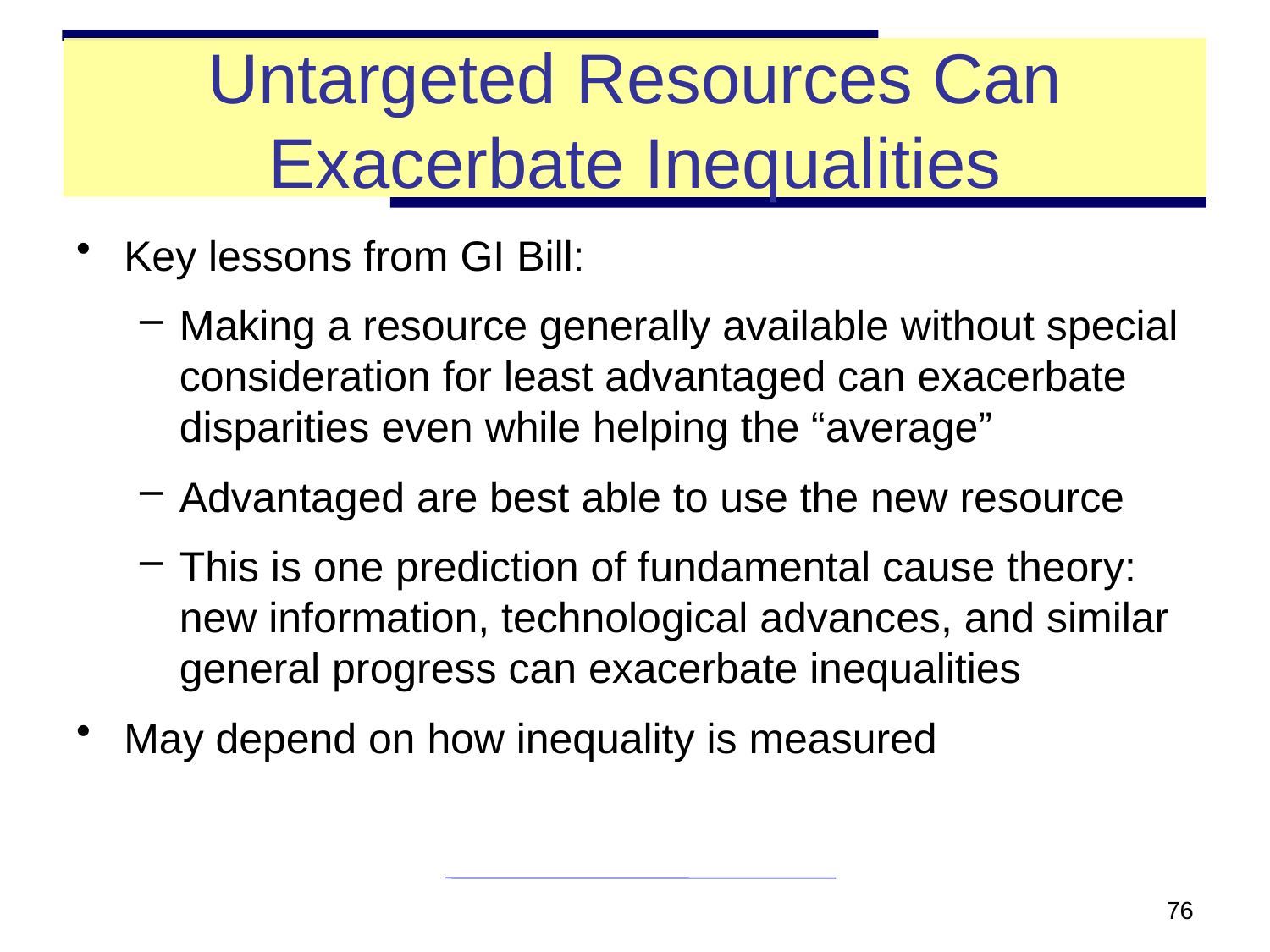

# Untargeted Resources Can Exacerbate Inequalities
Key lessons from GI Bill:
Making a resource generally available without special consideration for least advantaged can exacerbate disparities even while helping the “average”
Advantaged are best able to use the new resource
This is one prediction of fundamental cause theory: new information, technological advances, and similar general progress can exacerbate inequalities
May depend on how inequality is measured
76